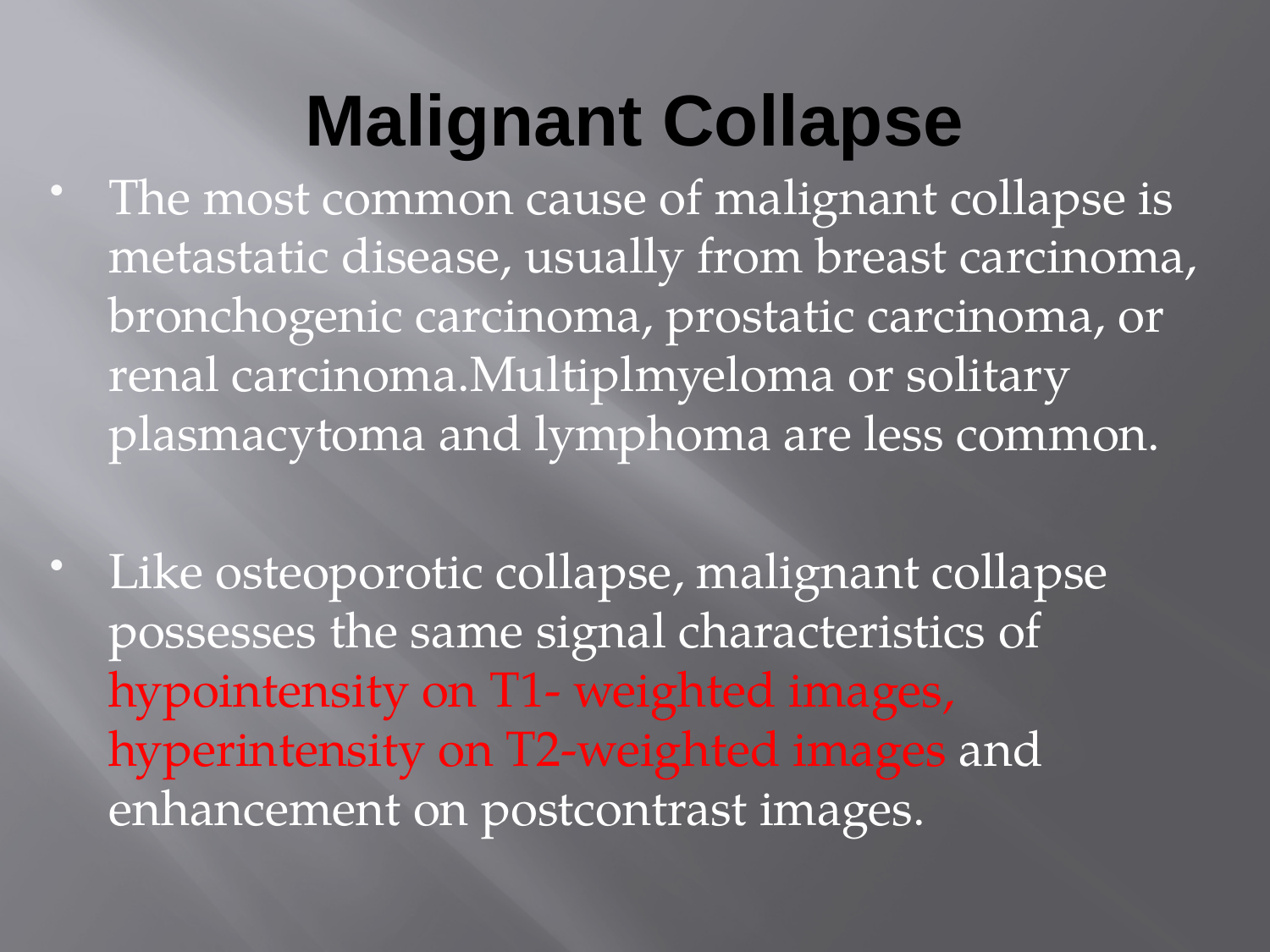

# Malignant Collapse
The most common cause of malignant collapse is metastatic disease, usually from breast carcinoma, bronchogenic carcinoma, prostatic carcinoma, or renal carcinoma.Multiplmyeloma or solitary plasmacytoma and lymphoma are less common.

Like osteoporotic collapse, malignant collapse possesses the same signal characteristics of hypointensity on T1- weighted images, hyperintensity on T2-weighted images and enhancement on postcontrast images.